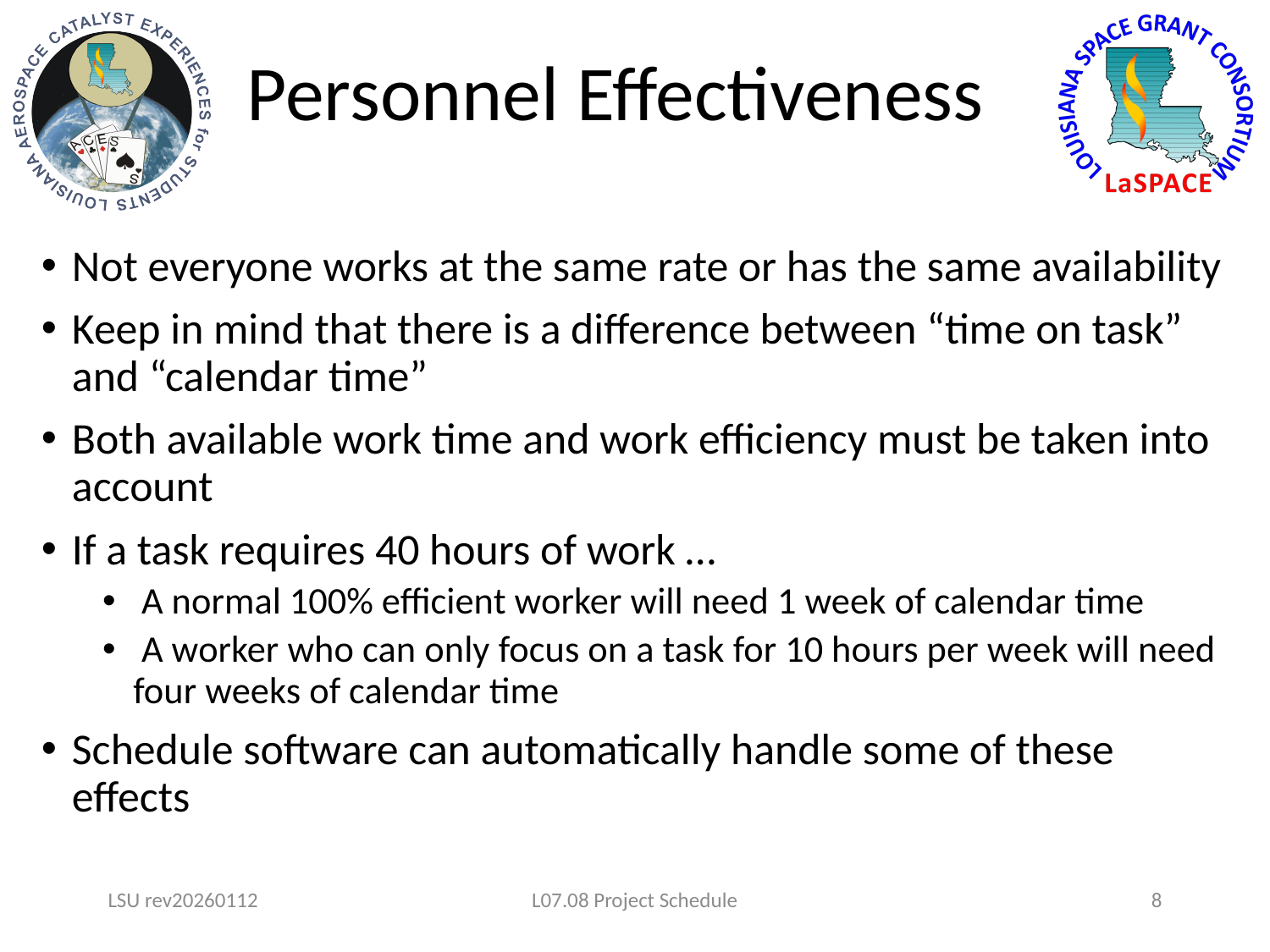

# Personnel Effectiveness
Not everyone works at the same rate or has the same availability
Keep in mind that there is a difference between “time on task” and “calendar time”
Both available work time and work efficiency must be taken into account
If a task requires 40 hours of work …
 A normal 100% efficient worker will need 1 week of calendar time
 A worker who can only focus on a task for 10 hours per week will need four weeks of calendar time
Schedule software can automatically handle some of these effects
LSU rev20260112
L07.08 Project Schedule
8